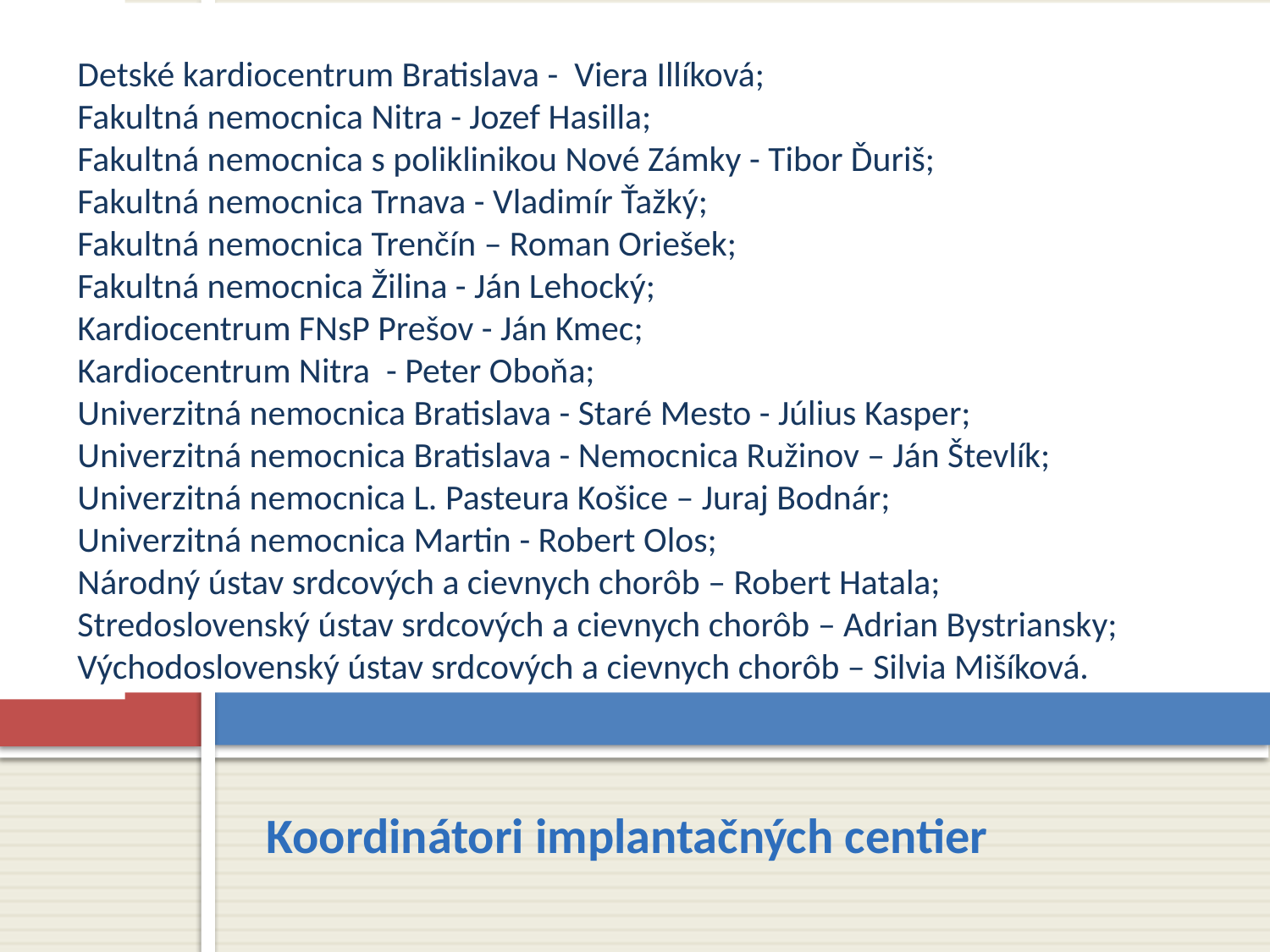

Detské kardiocentrum Bratislava -  Viera Illíková;
Fakultná nemocnica Nitra - Jozef Hasilla;
Fakultná nemocnica s poliklinikou Nové Zámky - Tibor Ďuriš;
Fakultná nemocnica Trnava - Vladimír Ťažký;
Fakultná nemocnica Trenčín – Roman Oriešek;
Fakultná nemocnica Žilina - Ján Lehocký;
Kardiocentrum FNsP Prešov - Ján Kmec;
Kardiocentrum Nitra  - Peter Oboňa;
Univerzitná nemocnica Bratislava - Staré Mesto - Július Kasper;
Univerzitná nemocnica Bratislava - Nemocnica Ružinov – Ján Števlík;
Univerzitná nemocnica L. Pasteura Košice – Juraj Bodnár;
Univerzitná nemocnica Martin - Robert Olos;
Národný ústav srdcových a cievnych chorôb – Robert Hatala;
Stredoslovenský ústav srdcových a cievnych chorôb – Adrian Bystriansky; Východoslovenský ústav srdcových a cievnych chorôb – Silvia Mišíková.
# Koordinátori implantačných centier